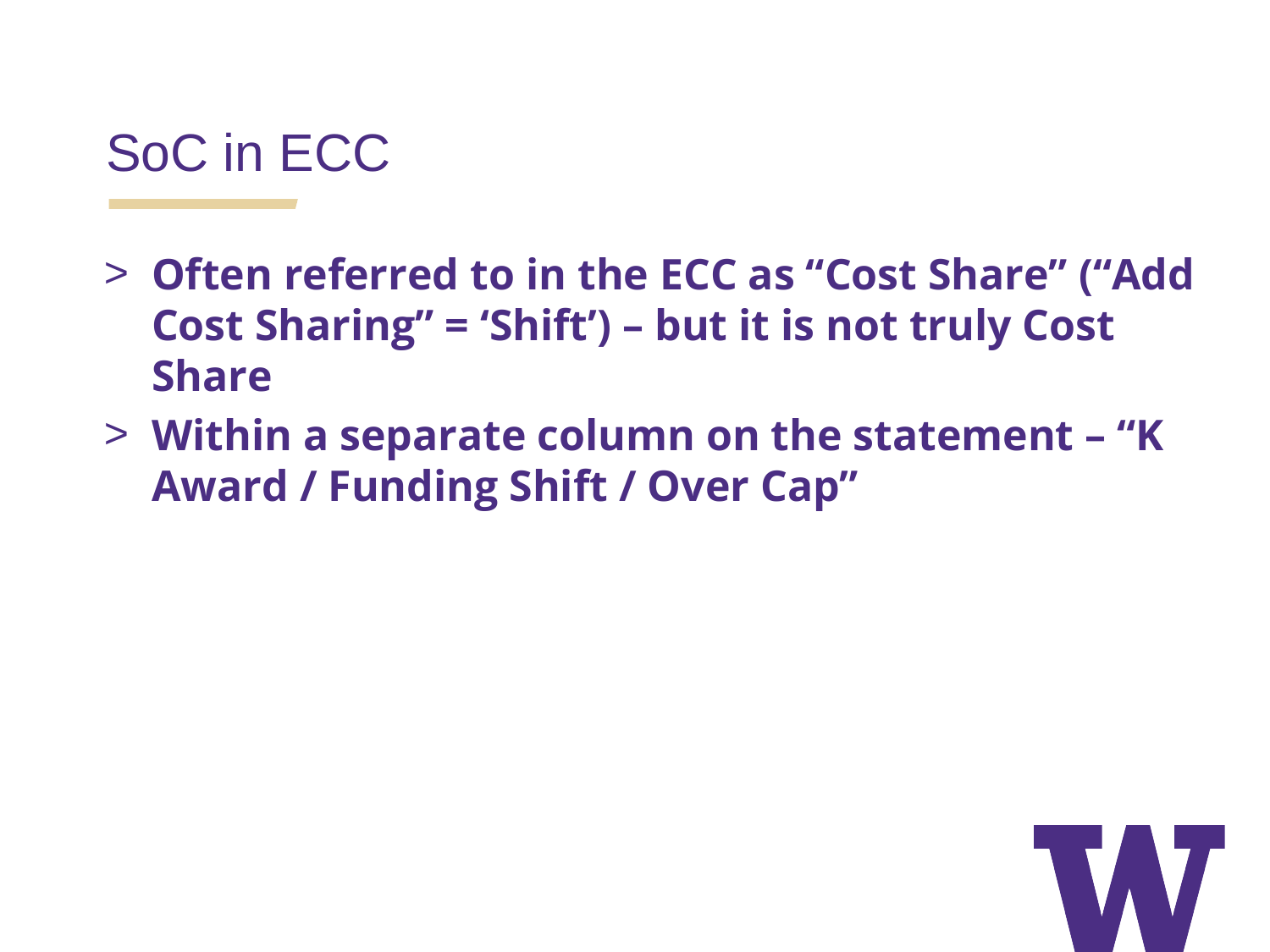

SoC in ECC
Often referred to in the ECC as “Cost Share” (“Add Cost Sharing” = ‘Shift’) – but it is not truly Cost Share
Within a separate column on the statement – “K Award / Funding Shift / Over Cap”